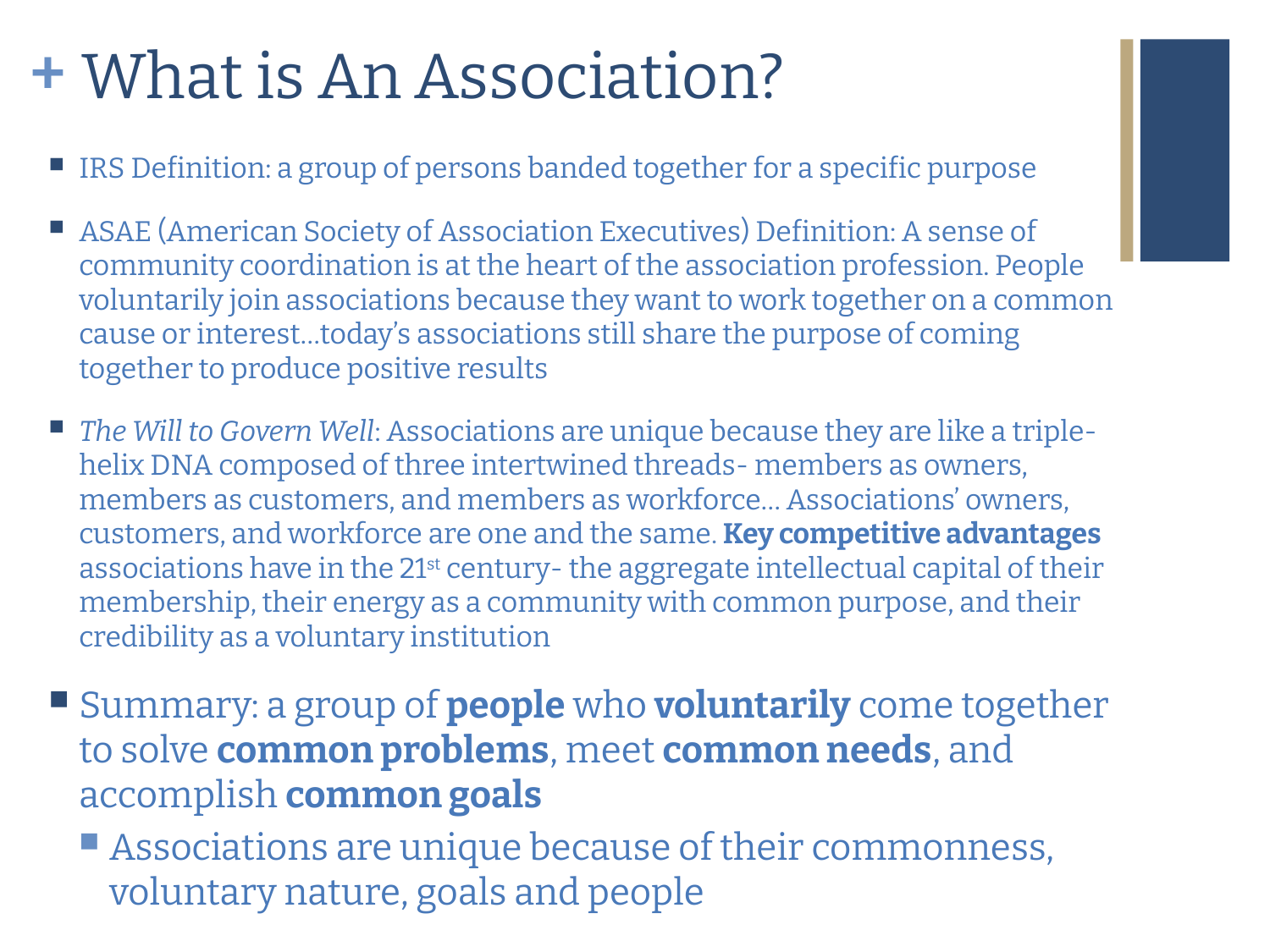

# What is An Association?

IRS Definition: a group of persons banded together for a specific purpose
ASAE (American Society of Association Executives) Definition: A sense of community coordination is at the heart of the association profession. People voluntarily join associations because they want to work together on a common cause or interest…today’s associations still share the purpose of coming together to produce positive results
The Will to Govern Well: Associations are unique because they are like a triple-helix DNA composed of three intertwined threads- members as owners, members as customers, and members as workforce… Associations’ owners, customers, and workforce are one and the same. Key competitive advantages associations have in the 21st century- the aggregate intellectual capital of their membership, their energy as a community with common purpose, and their credibility as a voluntary institution
Summary: a group of people who voluntarily come together to solve common problems, meet common needs, and accomplish common goals
Associations are unique because of their commonness, voluntary nature, goals and people